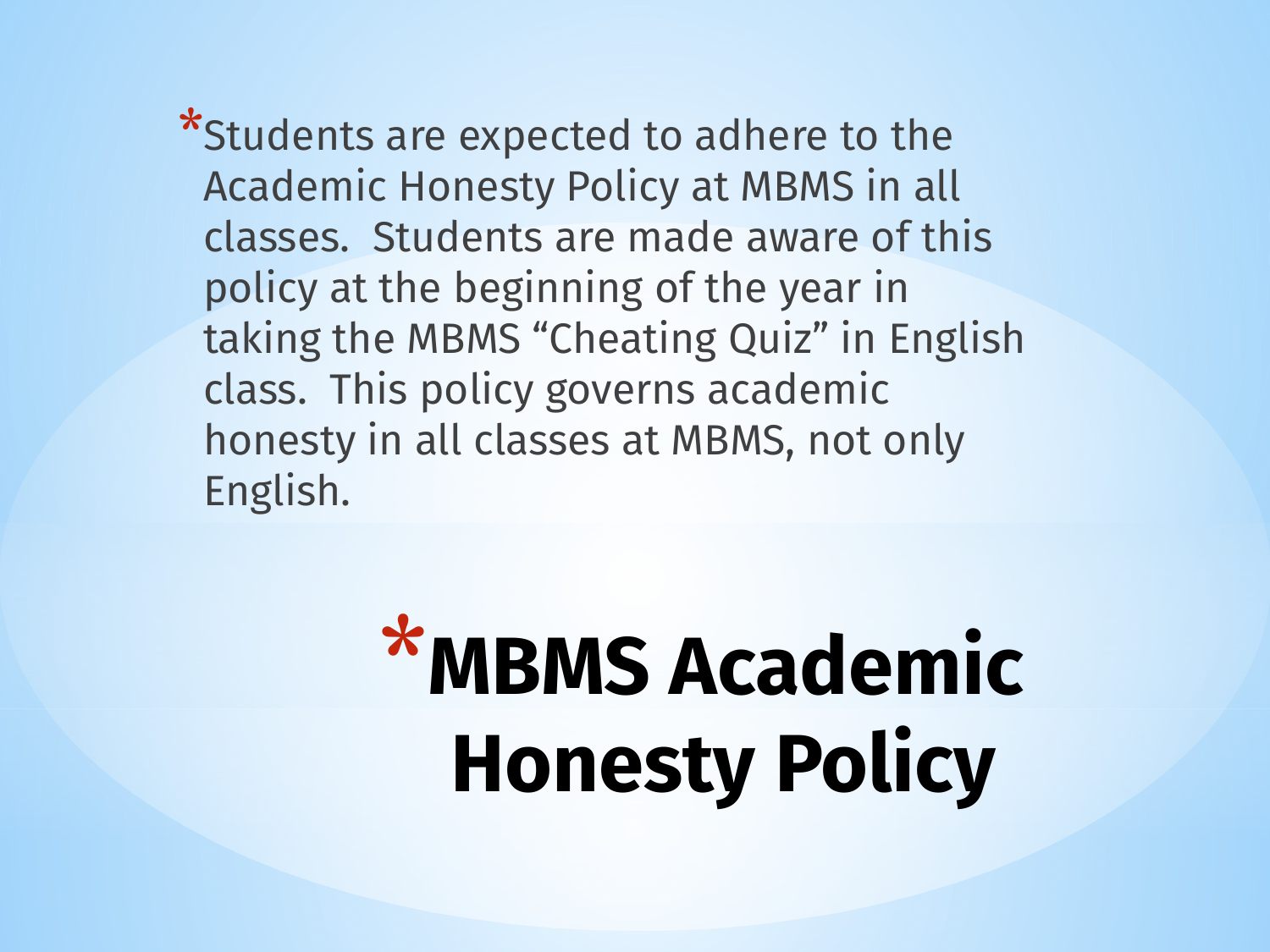

Students are expected to adhere to the Academic Honesty Policy at MBMS in all classes.  Students are made aware of this policy at the beginning of the year in taking the MBMS “Cheating Quiz” in English class.  This policy governs academic honesty in all classes at MBMS, not only English.
# MBMS Academic Honesty Policy